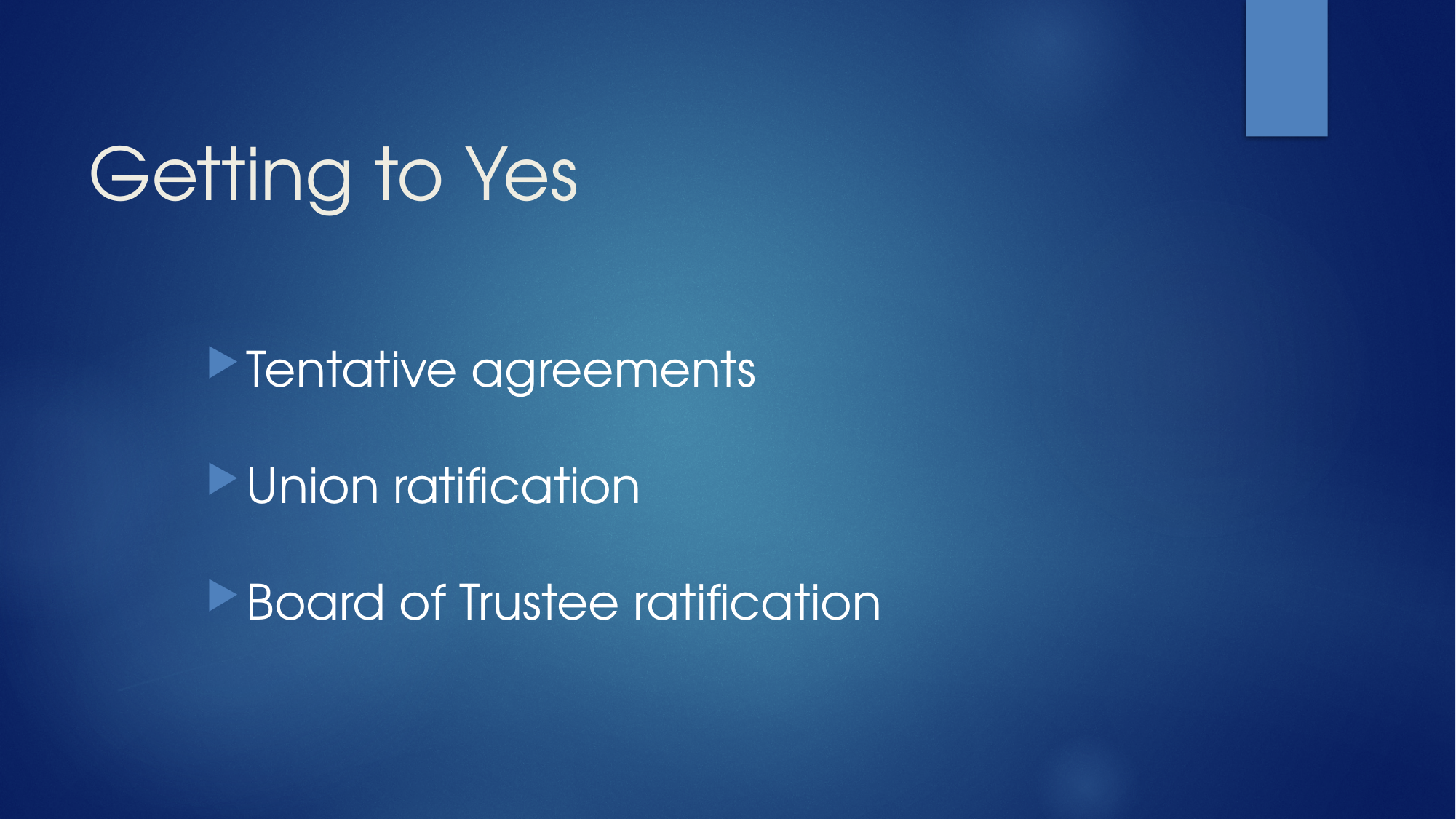

# Getting to Yes
Tentative agreements
Union ratification
Board of Trustee ratification